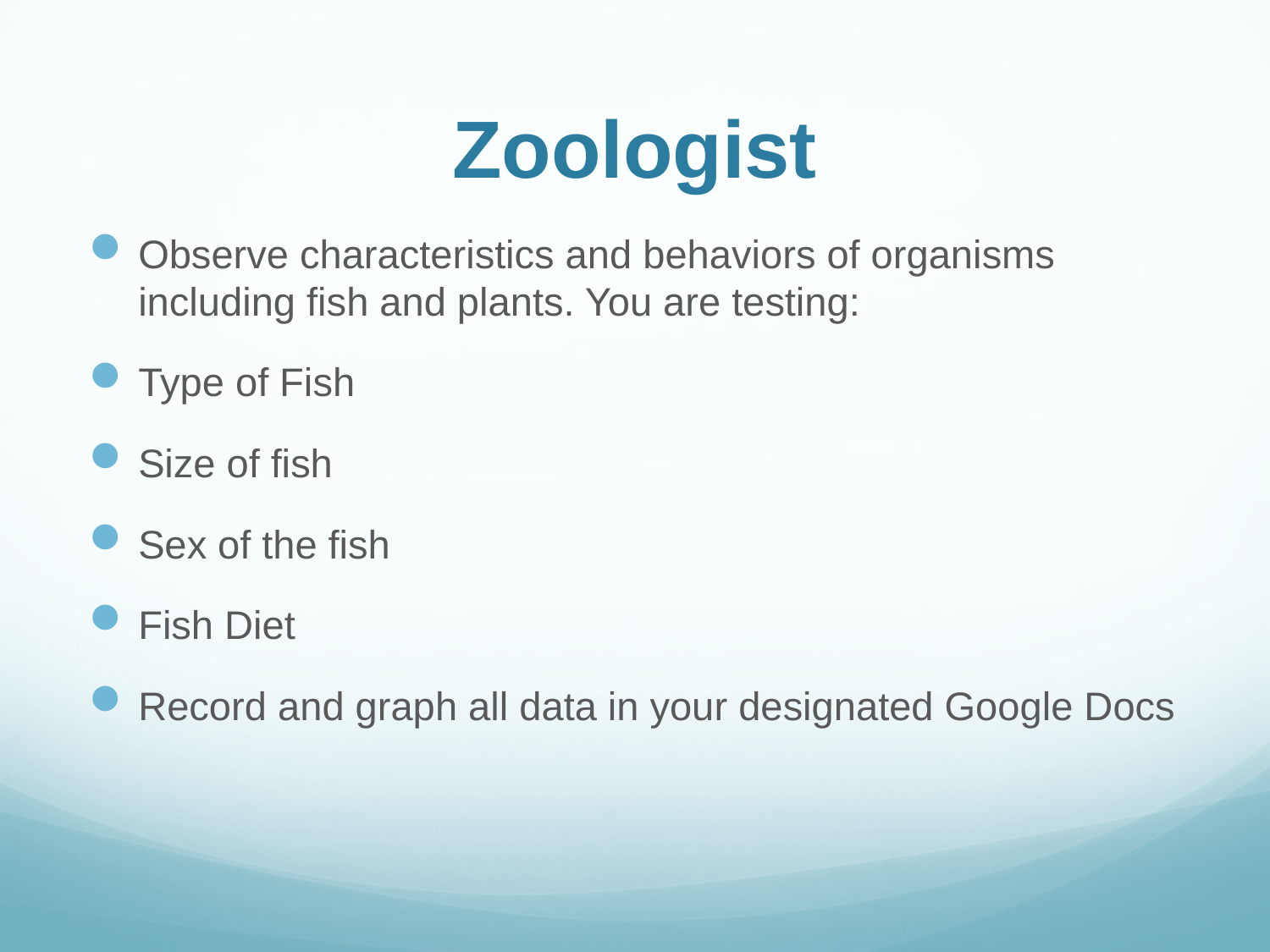

# Zoologist
Observe characteristics and behaviors of organisms including fish and plants. You are testing:
Type of Fish
Size of fish
Sex of the fish
Fish Diet
Record and graph all data in your designated Google Docs